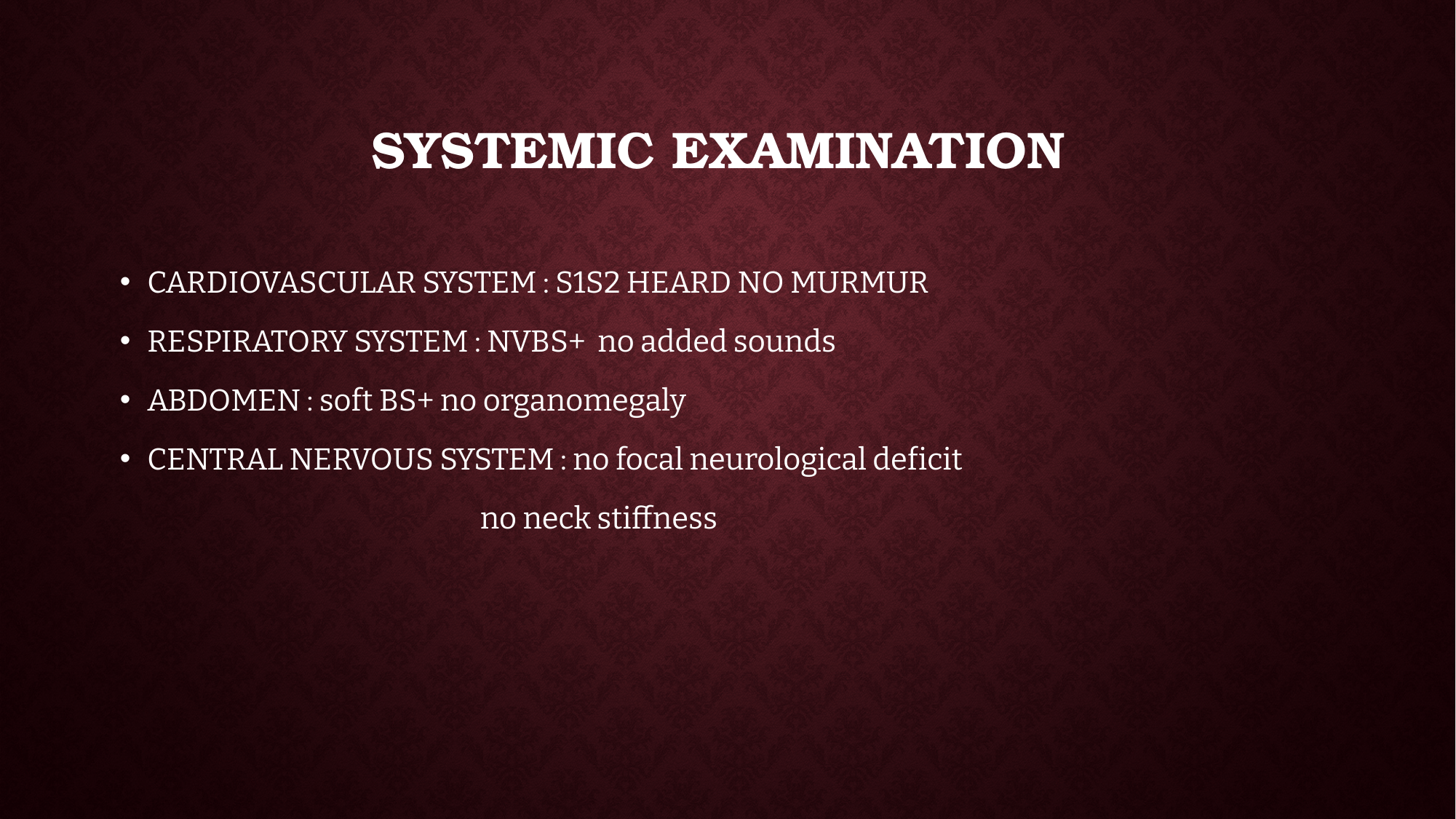

# systemic examination
CARDIOVASCULAR SYSTEM : S1S2 HEARD NO MURMUR
RESPIRATORY SYSTEM : NVBS+  no added sounds
ABDOMEN : soft BS+ no organomegaly
CENTRAL NERVOUS SYSTEM : no focal neurological deficit
                                                            no neck stiffness